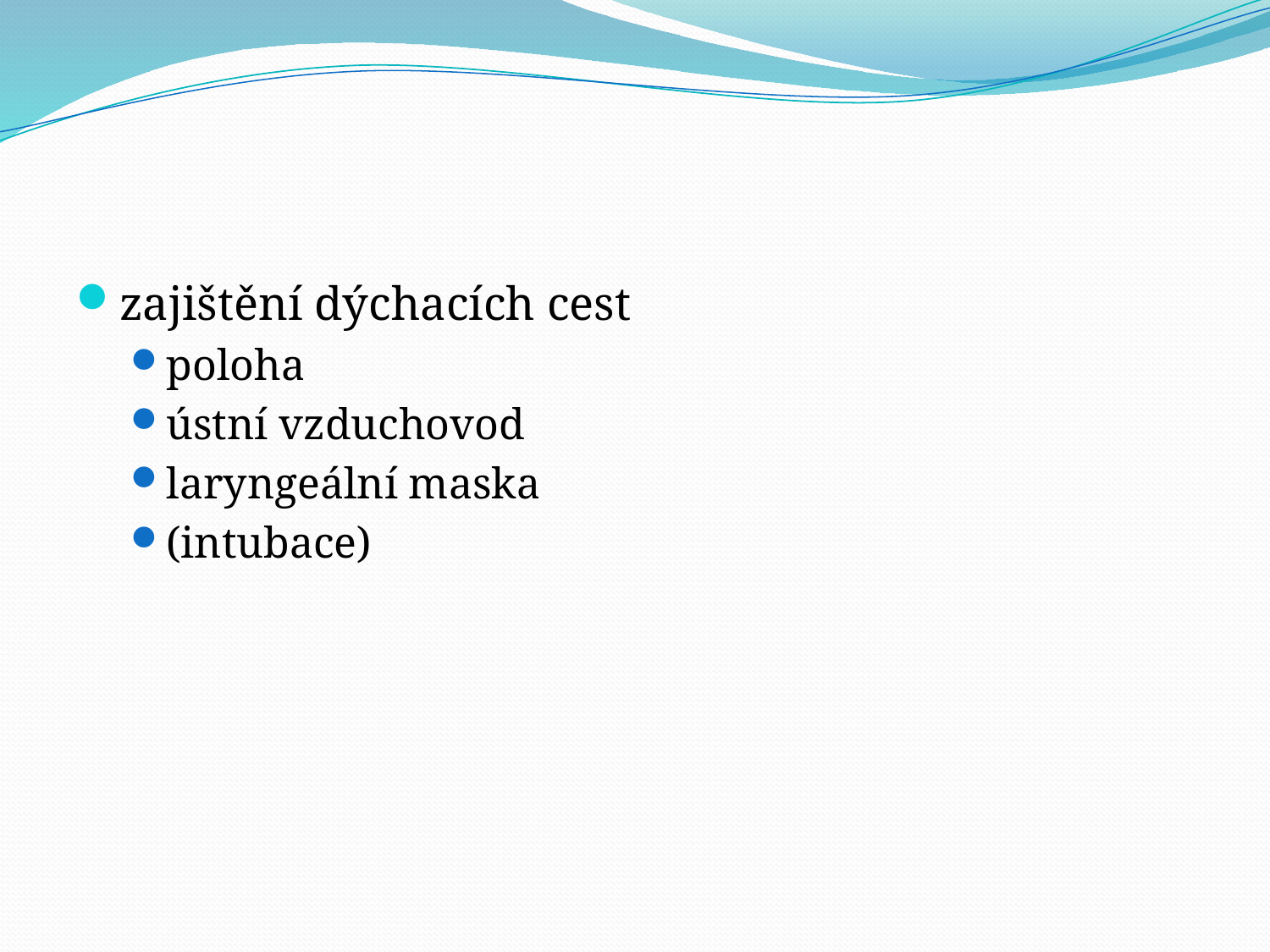

#
zajištění dýchacích cest
poloha
ústní vzduchovod
laryngeální maska
(intubace)